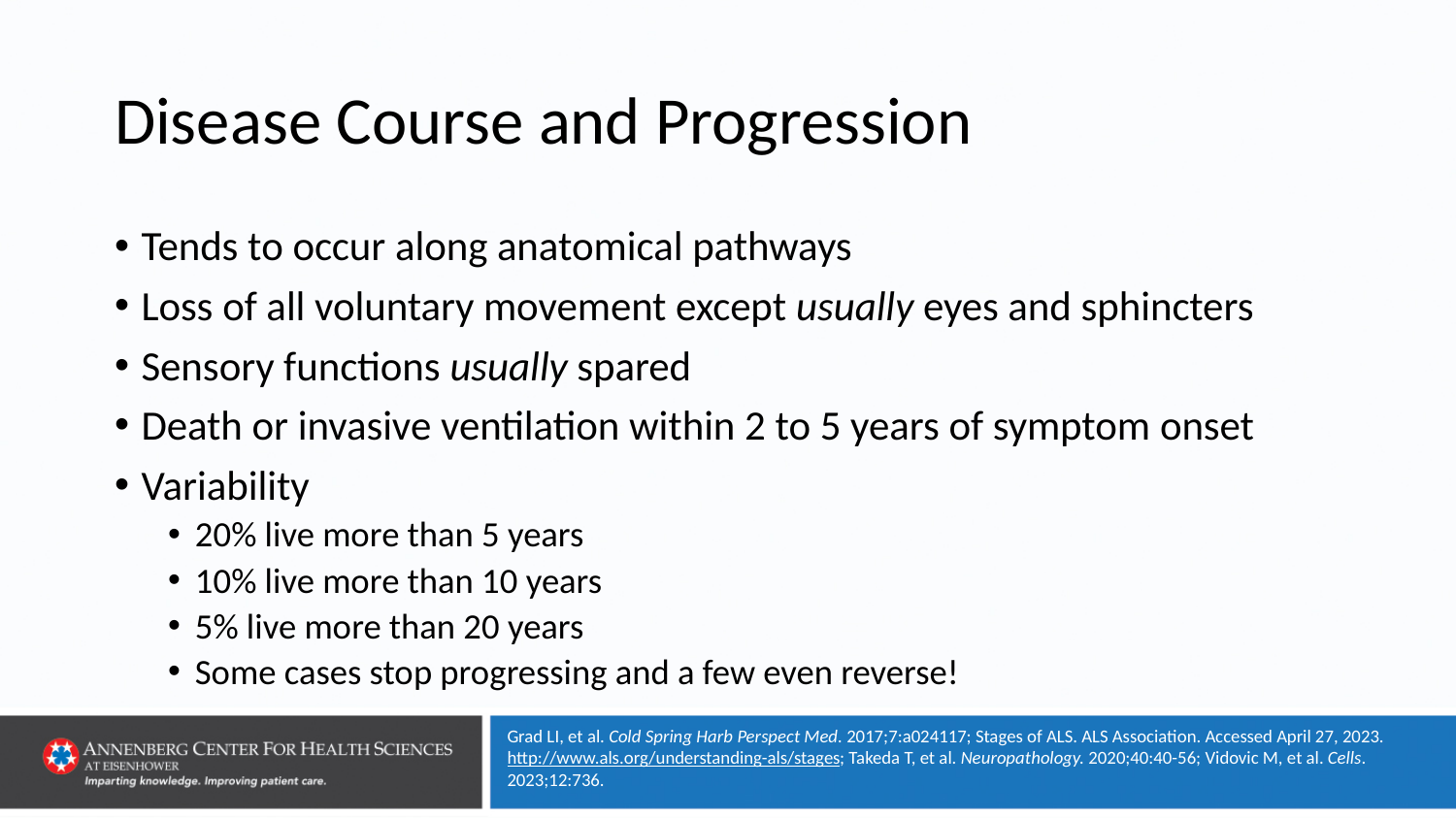

# Disease Course and Progression
Tends to occur along anatomical pathways
Loss of all voluntary movement except usually eyes and sphincters
Sensory functions usually spared
Death or invasive ventilation within 2 to 5 years of symptom onset
Variability
20% live more than 5 years
10% live more than 10 years
5% live more than 20 years
Some cases stop progressing and a few even reverse!
Grad LI, et al. Cold Spring Harb Perspect Med. 2017;7:a024117; Stages of ALS. ALS Association. Accessed April 27, 2023. http://www.als.org/understanding-als/stages; Takeda T, et al. Neuropathology. 2020;40:40-56; Vidovic M, et al. Cells. 2023;12:736.